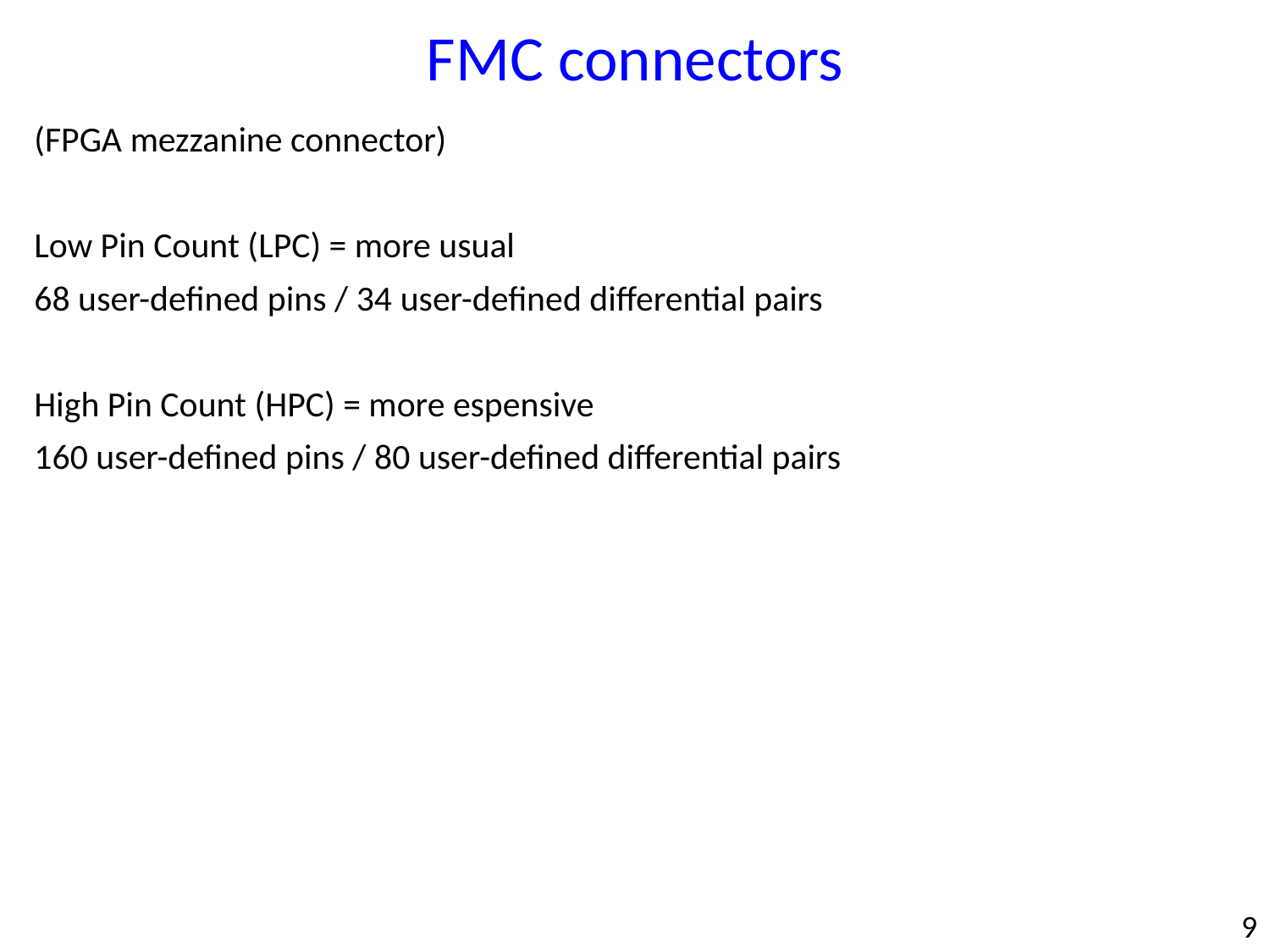

FMC connectors
(FPGA mezzanine connector)

Low Pin Count (LPC) = more usual
68 user-defined pins / 34 user-defined differential pairs

High Pin Count (HPC) = more espensive
160 user-defined pins / 80 user-defined differential pairs

9